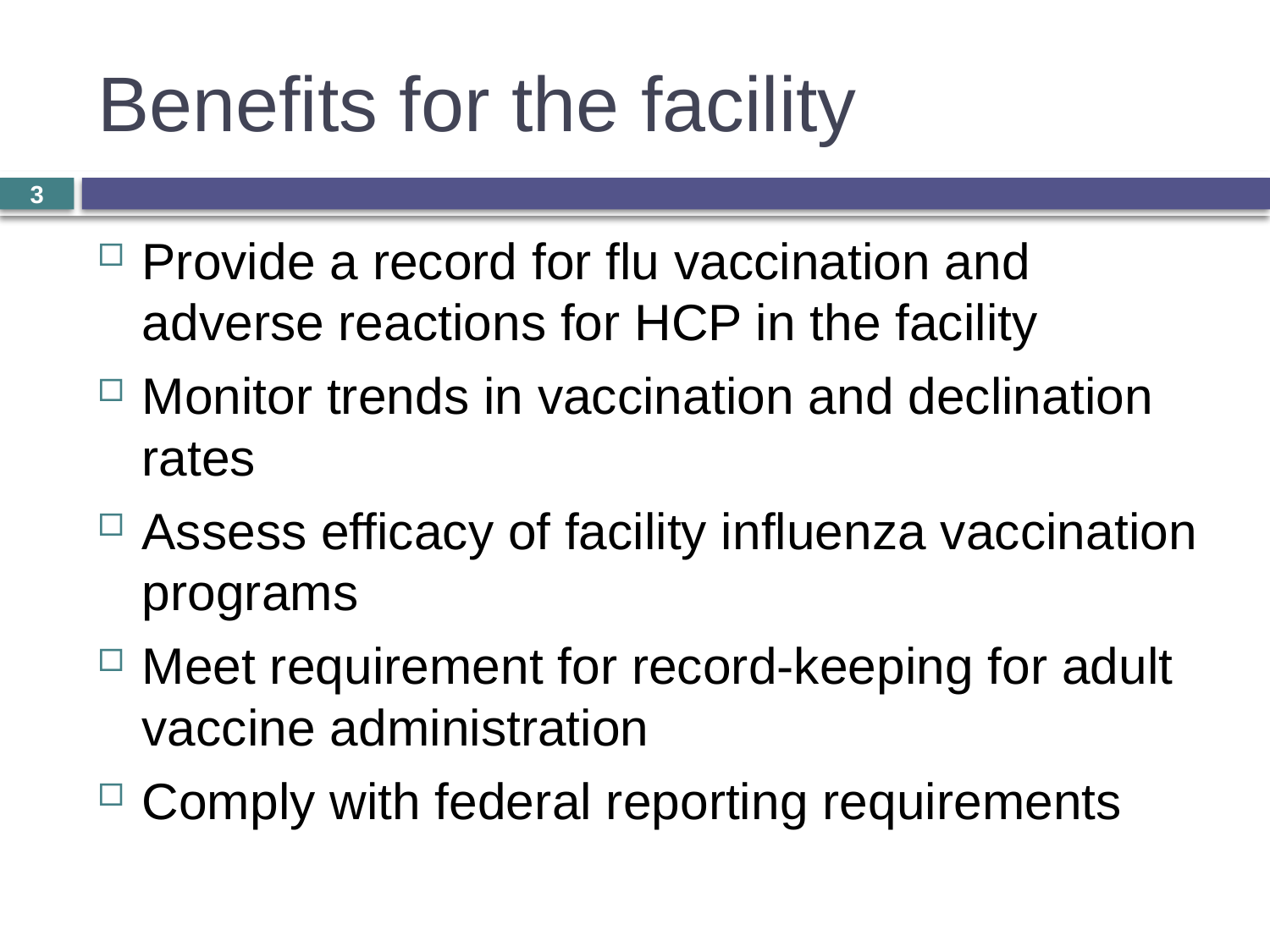

# Benefits for the facility
3
Provide a record for flu vaccination and adverse reactions for HCP in the facility
Monitor trends in vaccination and declination rates
Assess efficacy of facility influenza vaccination programs
Meet requirement for record-keeping for adult vaccine administration
Comply with federal reporting requirements